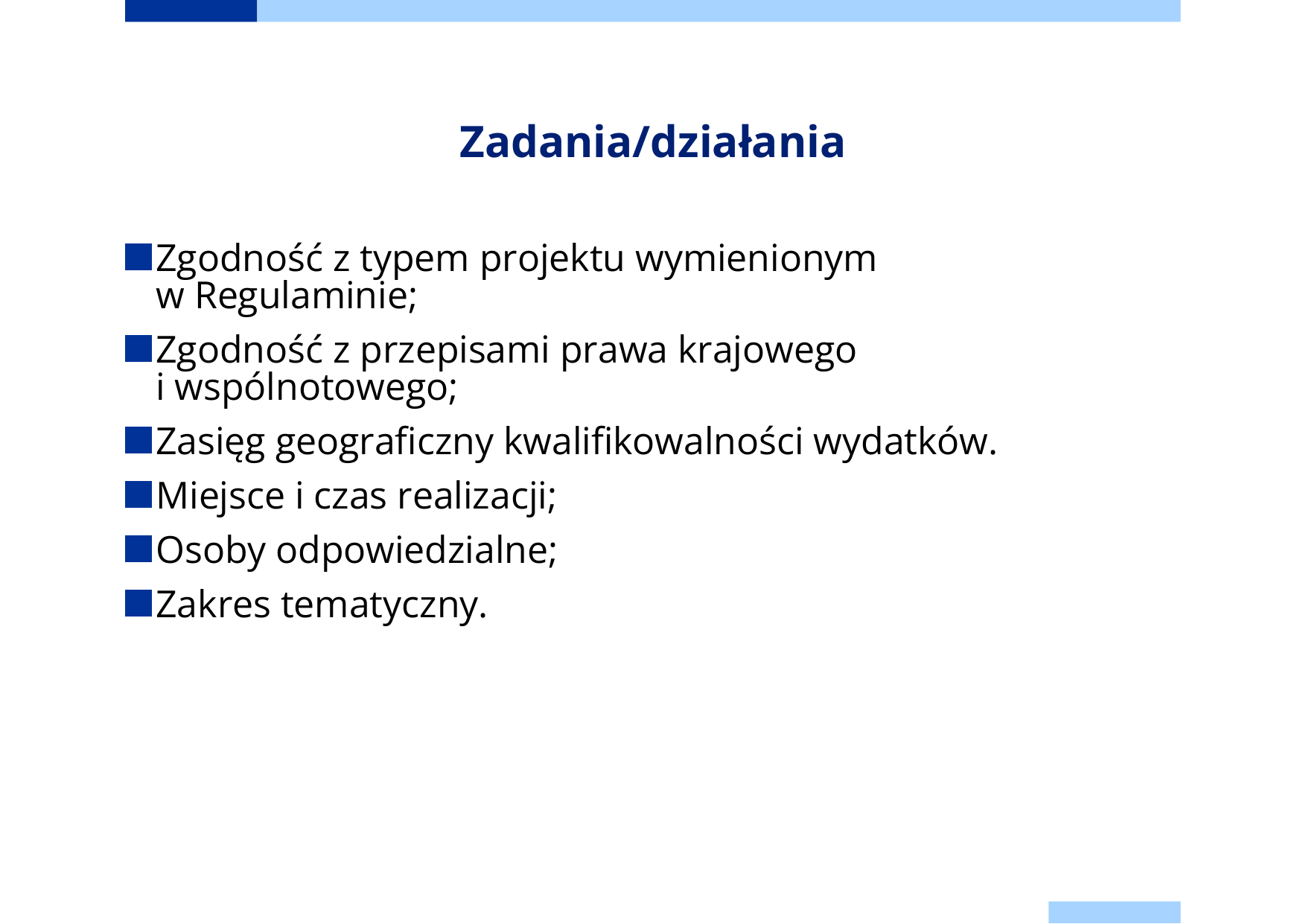

# Zadania/działania
Zgodność z typem projektu wymienionym
w Regulaminie;
Zgodność z przepisami prawa krajowego
i wspólnotowego;
Zasięg geograficzny kwalifikowalności wydatków.
Miejsce i czas realizacji;
Osoby odpowiedzialne;
Zakres tematyczny.